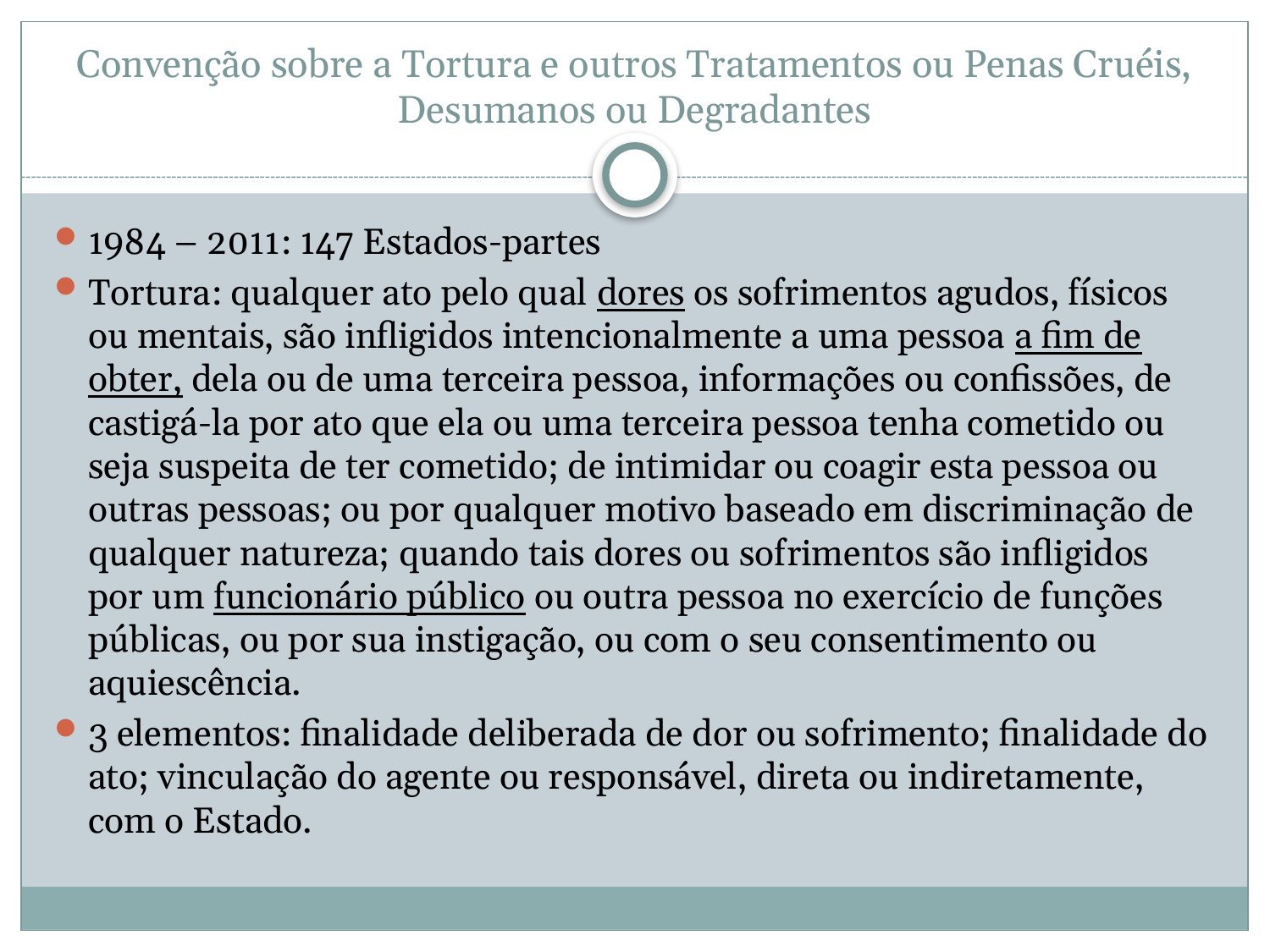

# Convenção sobre a Tortura e outros Tratamentos ou Penas Cruéis, Desumanos ou Degradantes
1984 – 2011: 147 Estados-partes
Tortura: qualquer ato pelo qual dores os sofrimentos agudos, físicos ou mentais, são infligidos intencionalmente a uma pessoa a fim de obter, dela ou de uma terceira pessoa, informações ou confissões, de castigá-la por ato que ela ou uma terceira pessoa tenha cometido ou seja suspeita de ter cometido; de intimidar ou coagir esta pessoa ou outras pessoas; ou por qualquer motivo baseado em discriminação de qualquer natureza; quando tais dores ou sofrimentos são infligidos por um funcionário público ou outra pessoa no exercício de funções públicas, ou por sua instigação, ou com o seu consentimento ou aquiescência.
3 elementos: finalidade deliberada de dor ou sofrimento; finalidade do ato; vinculação do agente ou responsável, direta ou indiretamente, com o Estado.